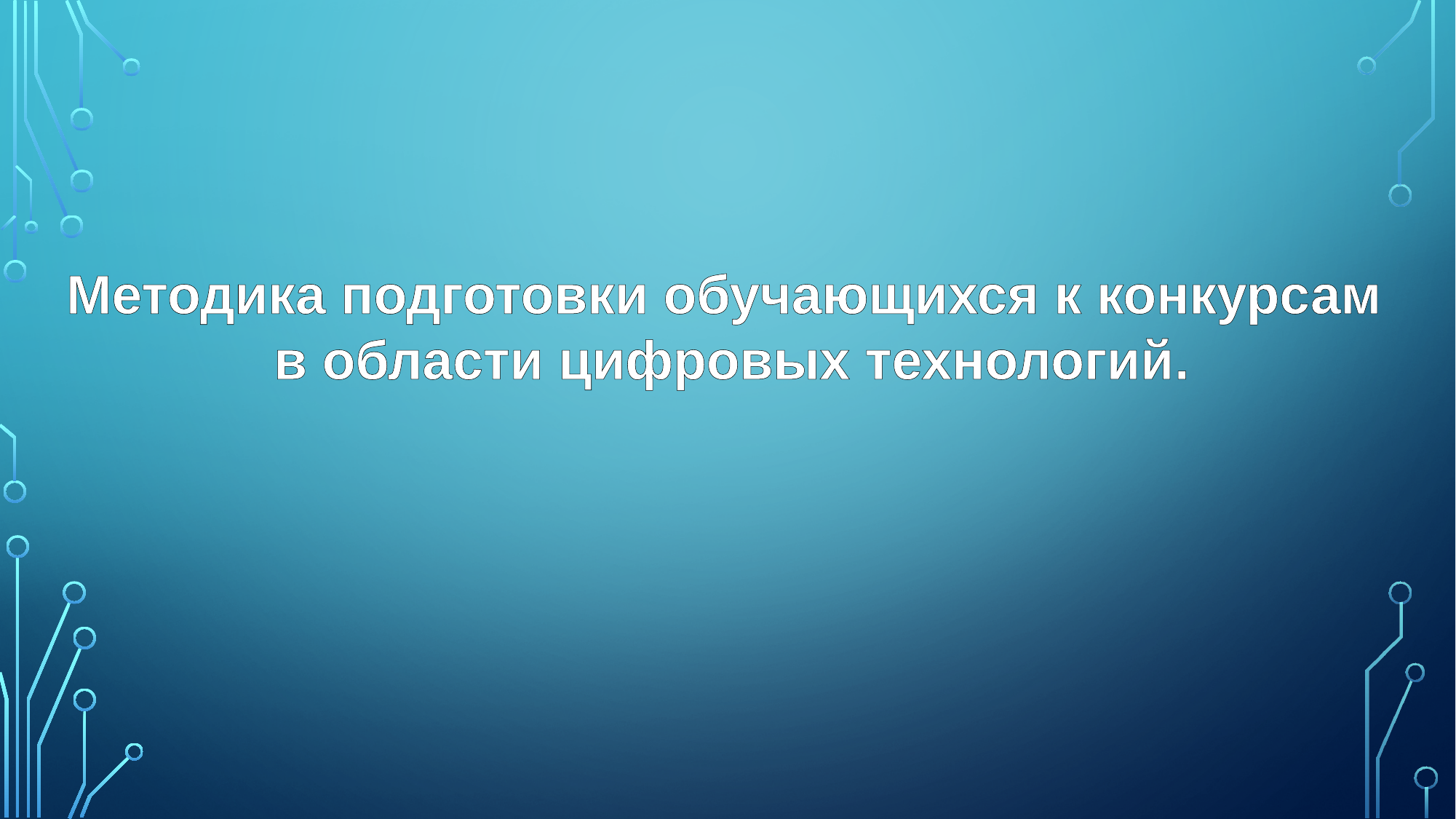

Методика подготовки обучающихся к конкурсам
 в области цифровых технологий.